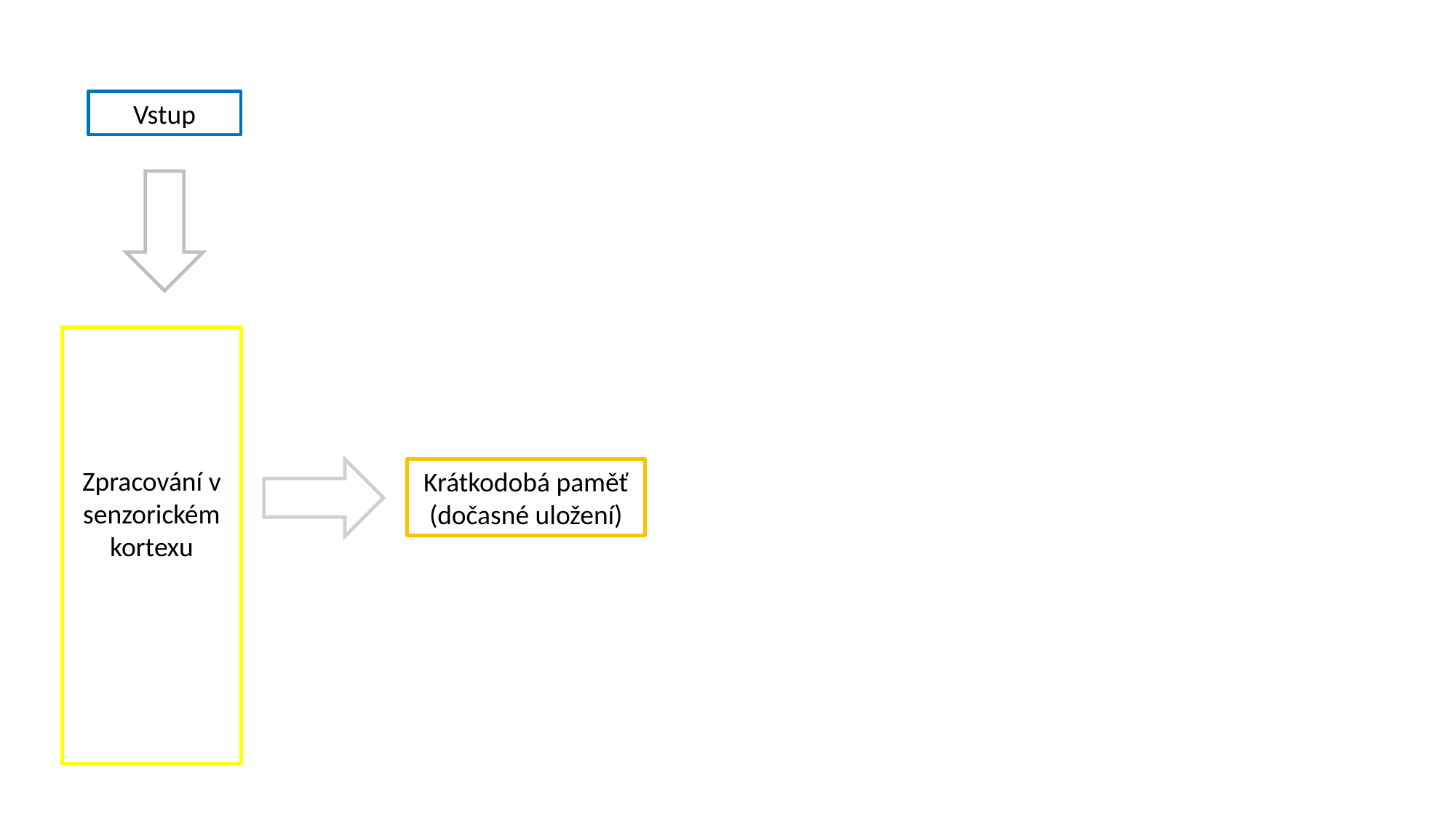

Vstup

Zpracování v senzorickém kortexu

Krátkodobá paměť (dočasné uložení)